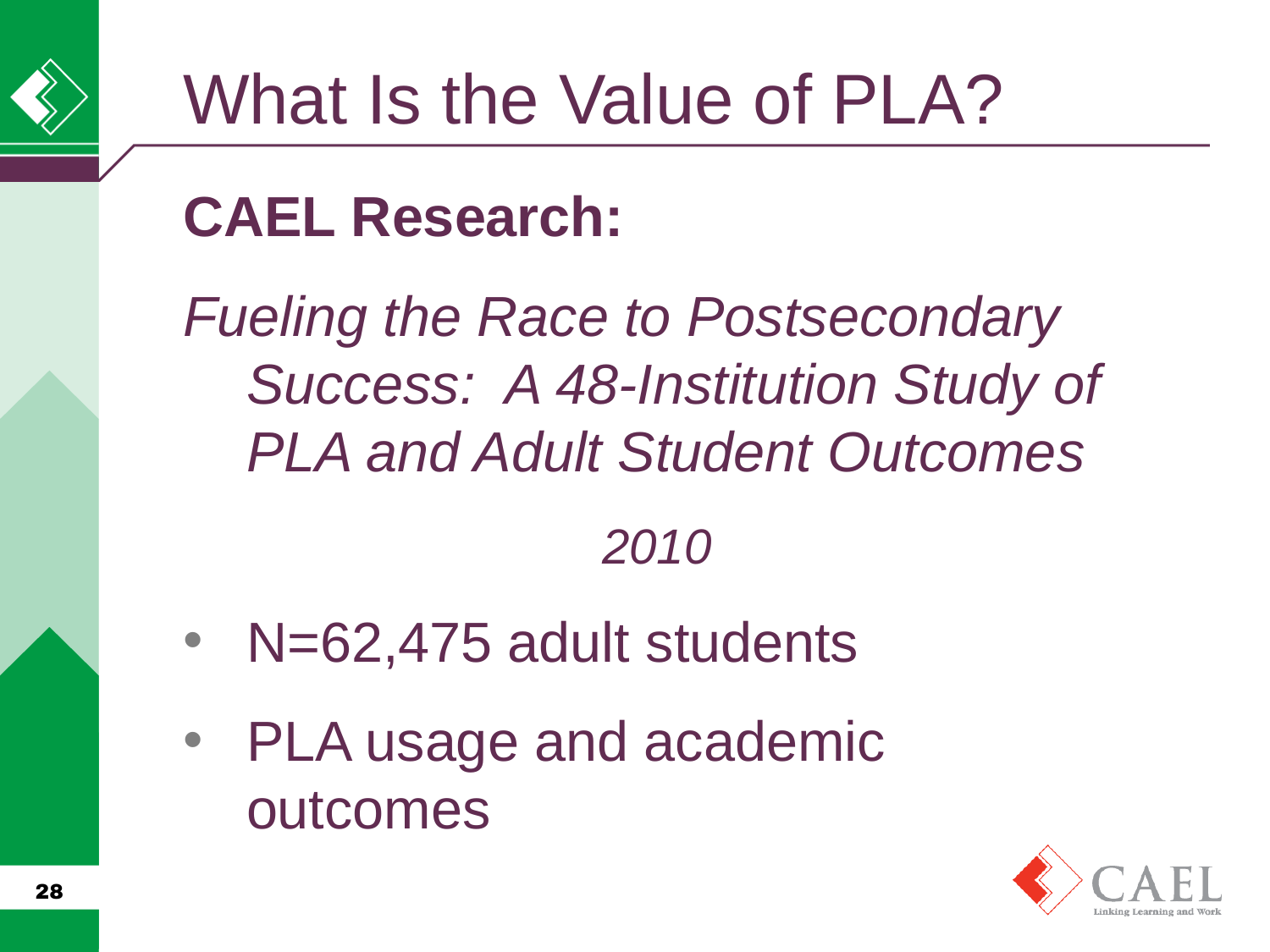

# What Is the Value of PLA?
CAEL Research:
Fueling the Race to Postsecondary Success:  A 48-Institution Study of PLA and Adult Student Outcomes
2010
N=62,475 adult students
PLA usage and academic outcomes
28